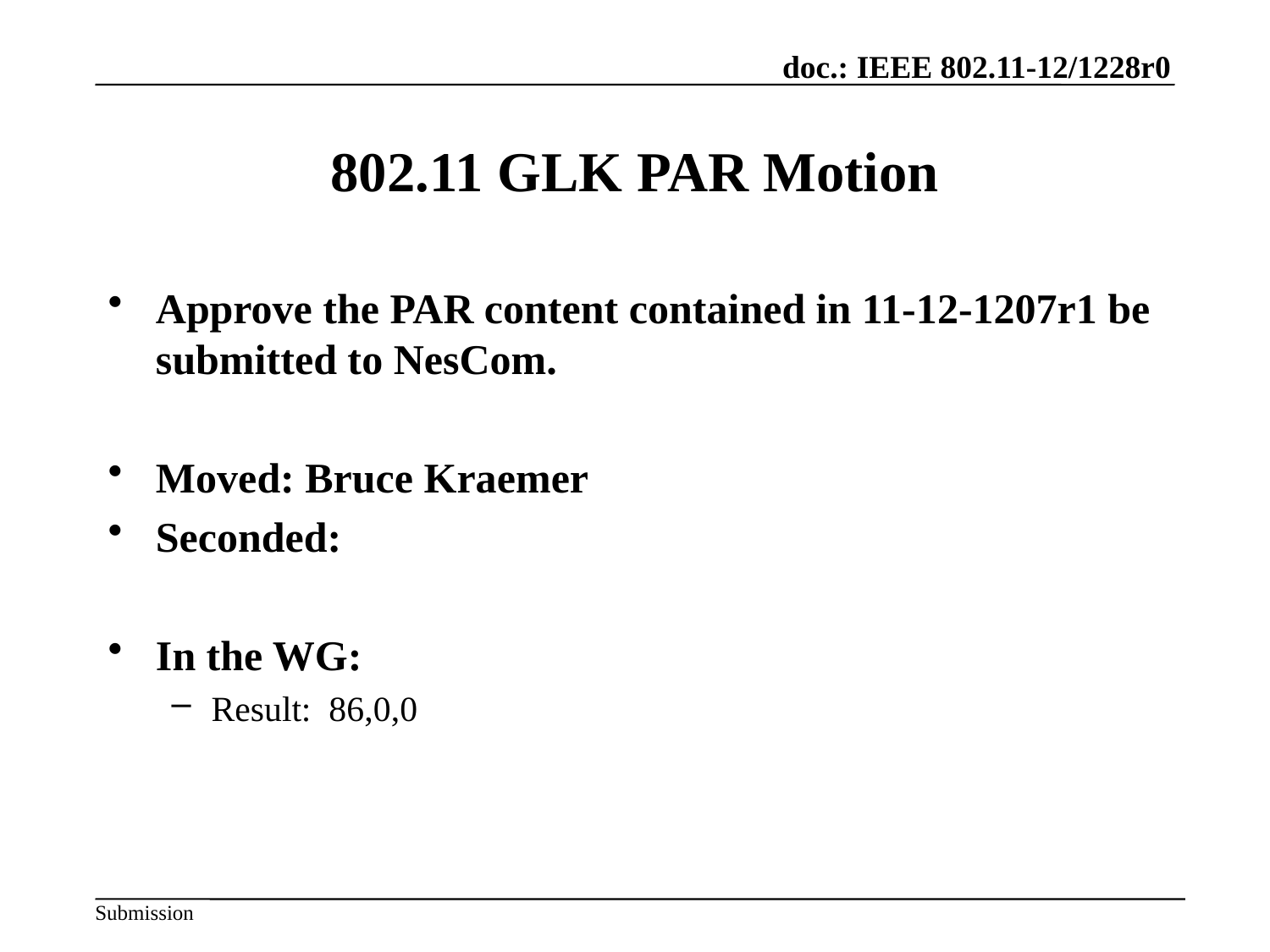

# 802.11 GLK PAR Motion
Approve the PAR content contained in 11-12-1207r1 be submitted to NesCom.

Moved: Bruce Kraemer
Seconded:

In the WG:
Result:  86,0,0